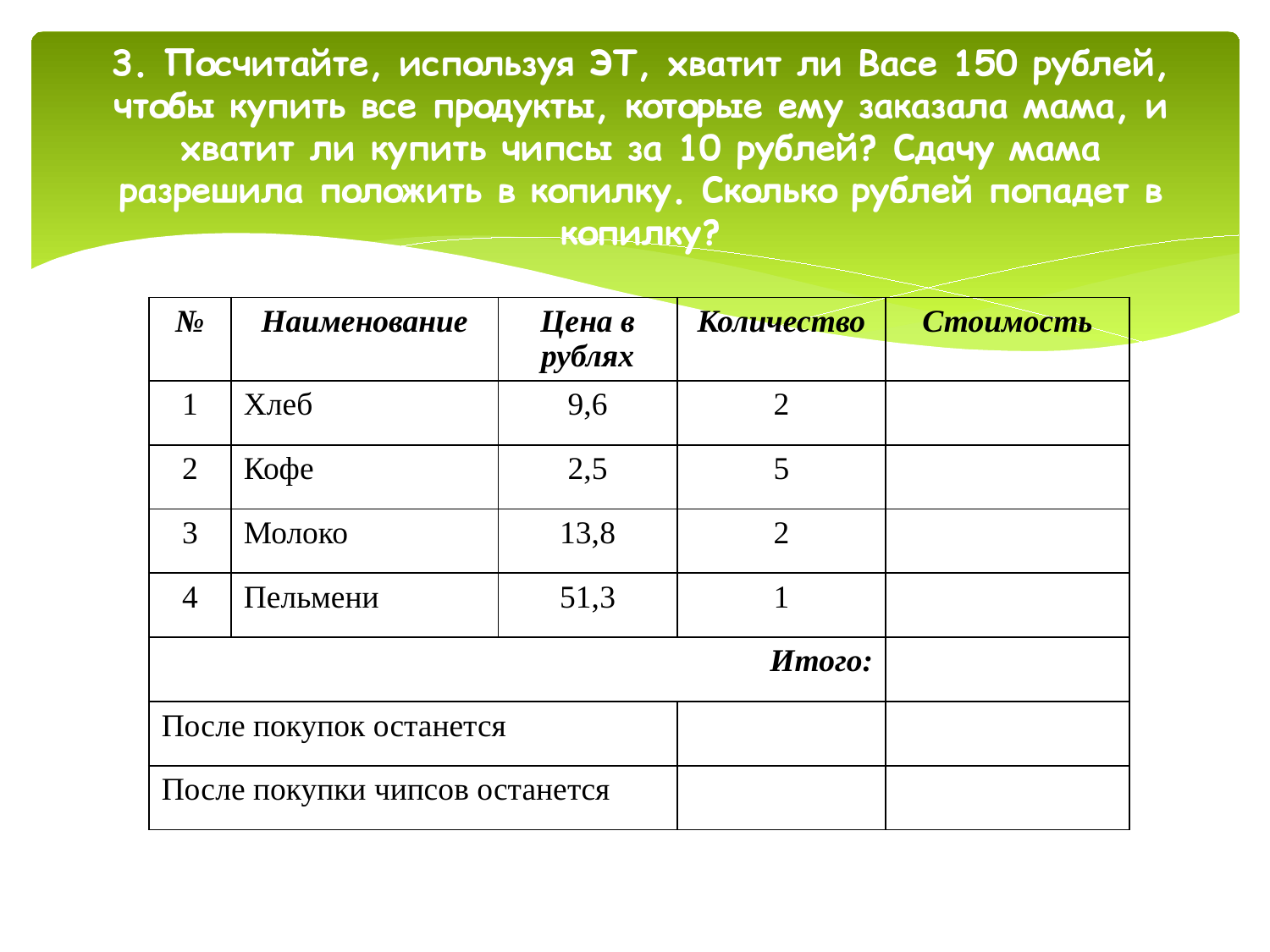

# 3. Посчитайте, используя ЭТ, хватит ли Васе 150 рублей, чтобы купить все продукты, которые ему заказала мама, и хватит ли купить чипсы за 10 рублей? Сдачу мама разрешила положить в копилку. Сколько рублей попадет в копилку?
| № | Наименование | Цена в рублях | Количество | Стоимость |
| --- | --- | --- | --- | --- |
| 1 | Хлеб | 9,6 | 2 |  |
| 2 | Кофе | 2,5 | 5 |  |
| 3 | Молоко | 13,8 | 2 |  |
| 4 | Пельмени | 51,3 | 1 |  |
| Итого: |  |  |  |  |
| После покупок останется |  |  |  |  |
| После покупки чипсов останется |  |  |  |  |